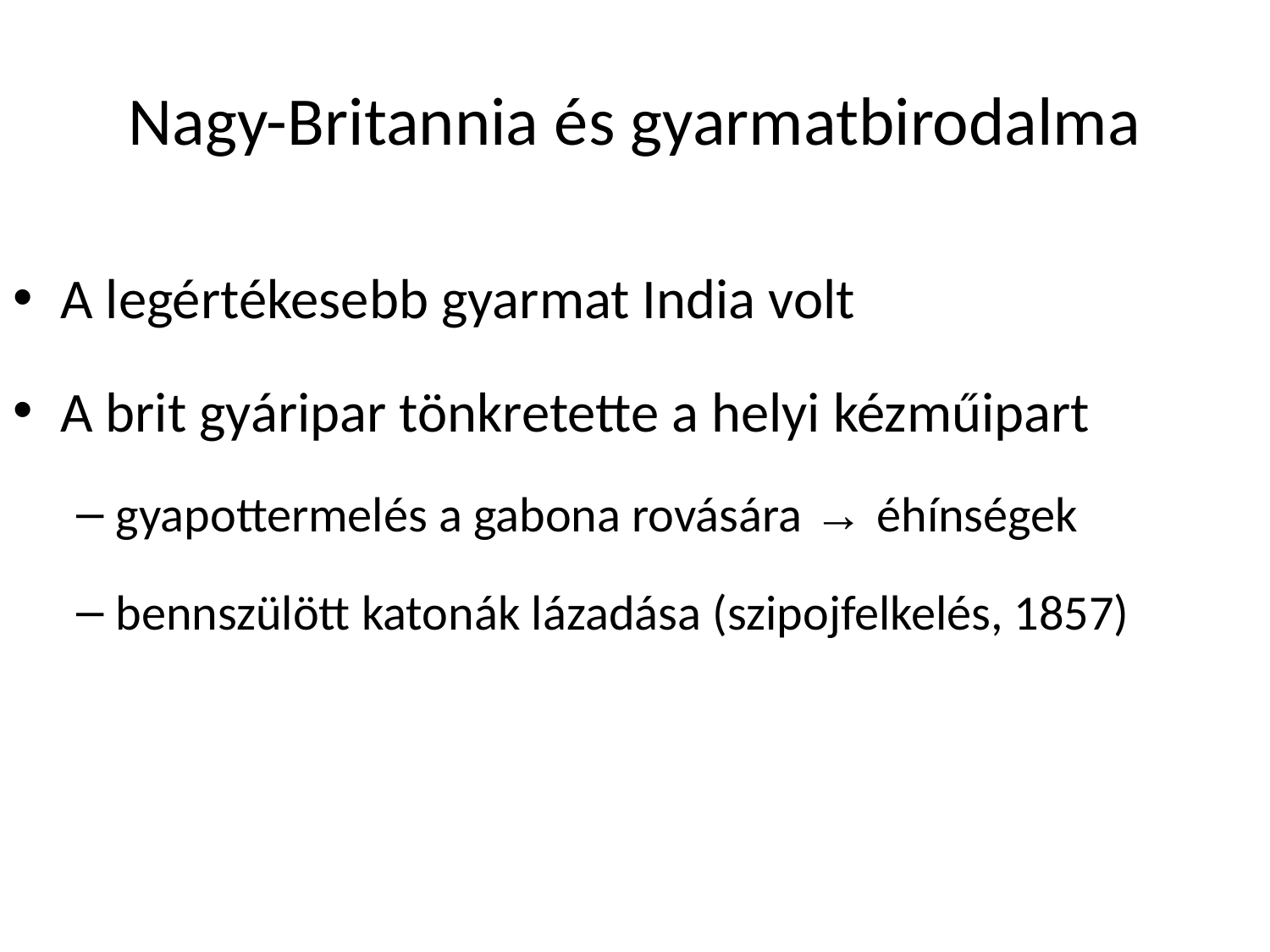

# Nagy-Britannia és gyarmatbirodalma
A legértékesebb gyarmat India volt
A brit gyáripar tönkretette a helyi kézműipart
gyapottermelés a gabona rovására → éhínségek
bennszülött katonák lázadása (szipojfelkelés, 1857)